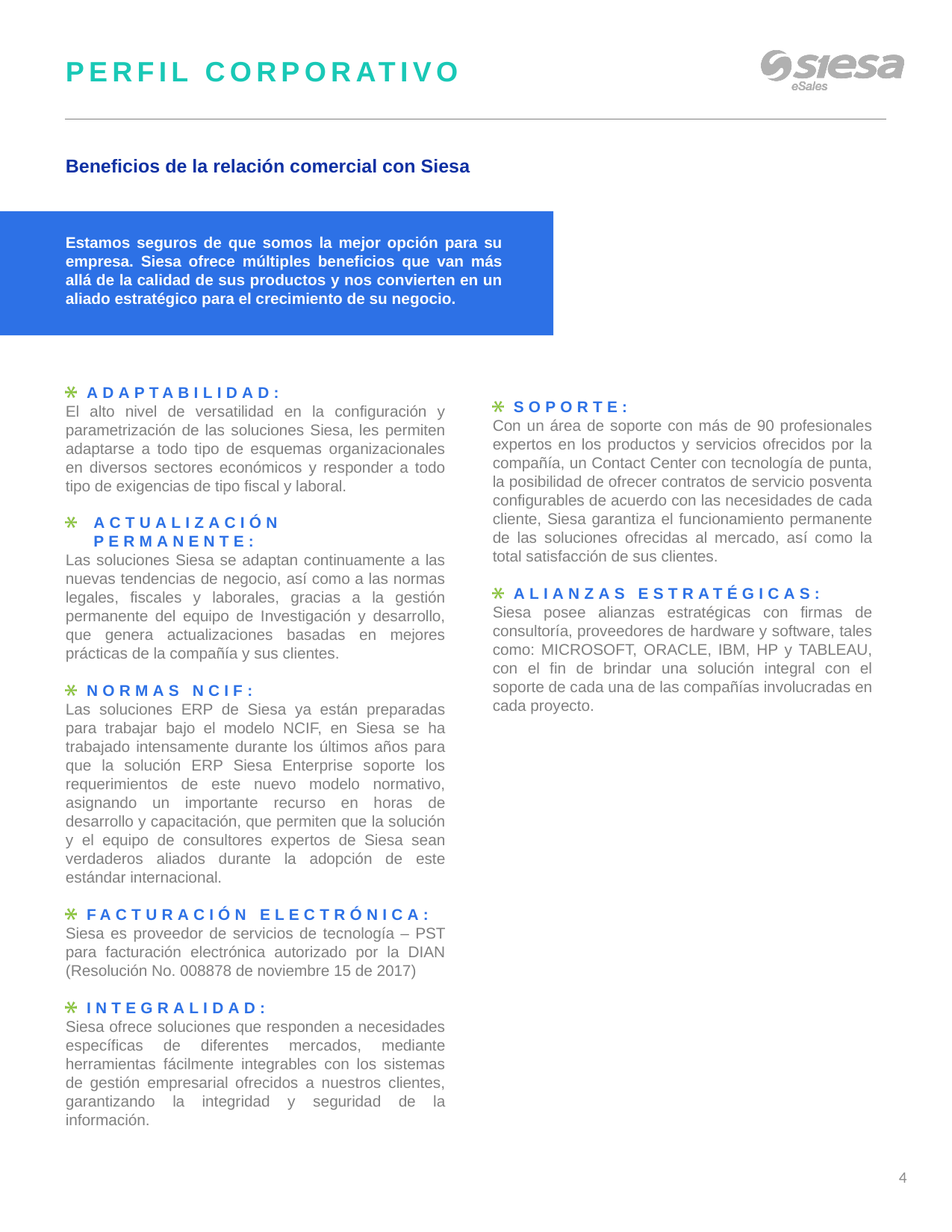

PERFIL CORPORATIVO
Beneficios de la relación comercial con Siesa

Estamos seguros de que somos la mejor opción para su empresa. Siesa ofrece múltiples beneficios que van más allá de la calidad de sus productos y nos convierten en un aliado estratégico para el crecimiento de su negocio.

ADAPTABILIDAD:
El alto nivel de versatilidad en la configuración y parametrización de las soluciones Siesa, les permiten adaptarse a todo tipo de esquemas organizacionales en diversos sectores económicos y responder a todo tipo de exigencias de tipo fiscal y laboral.

ACTUALIZACIÓN PERMANENTE:
Las soluciones Siesa se adaptan continuamente a las nuevas tendencias de negocio, así como a las normas legales, fiscales y laborales, gracias a la gestión permanente del equipo de Investigación y desarrollo, que genera actualizaciones basadas en mejores prácticas de la compañía y sus clientes.

NORMAS NCIF:
Las soluciones ERP de Siesa ya están preparadas para trabajar bajo el modelo NCIF, en Siesa se ha trabajado intensamente durante los últimos años para que la solución ERP Siesa Enterprise soporte los requerimientos de este nuevo modelo normativo, asignando un importante recurso en horas de desarrollo y capacitación, que permiten que la solución y el equipo de consultores expertos de Siesa sean verdaderos aliados durante la adopción de este estándar internacional.

FACTURACIÓN ELECTRÓNICA:
Siesa es proveedor de servicios de tecnología – PST para facturación electrónica autorizado por la DIAN (Resolución No. 008878 de noviembre 15 de 2017)

INTEGRALIDAD:
Siesa ofrece soluciones que responden a necesidades específicas de diferentes mercados, mediante herramientas fácilmente integrables con los sistemas de gestión empresarial ofrecidos a nuestros clientes, garantizando la integridad y seguridad de la información.
SOPORTE:
Con un área de soporte con más de 90 profesionales expertos en los productos y servicios ofrecidos por la compañía, un Contact Center con tecnología de punta, la posibilidad de ofrecer contratos de servicio posventa configurables de acuerdo con las necesidades de cada cliente, Siesa garantiza el funcionamiento permanente de las soluciones ofrecidas al mercado, así como la total satisfacción de sus clientes.

ALIANZAS ESTRATÉGICAS:
Siesa posee alianzas estratégicas con firmas de consultoría, proveedores de hardware y software, tales como: MICROSOFT, ORACLE, IBM, HP y TABLEAU, con el fin de brindar una solución integral con el soporte de cada una de las compañías involucradas en cada proyecto.
4